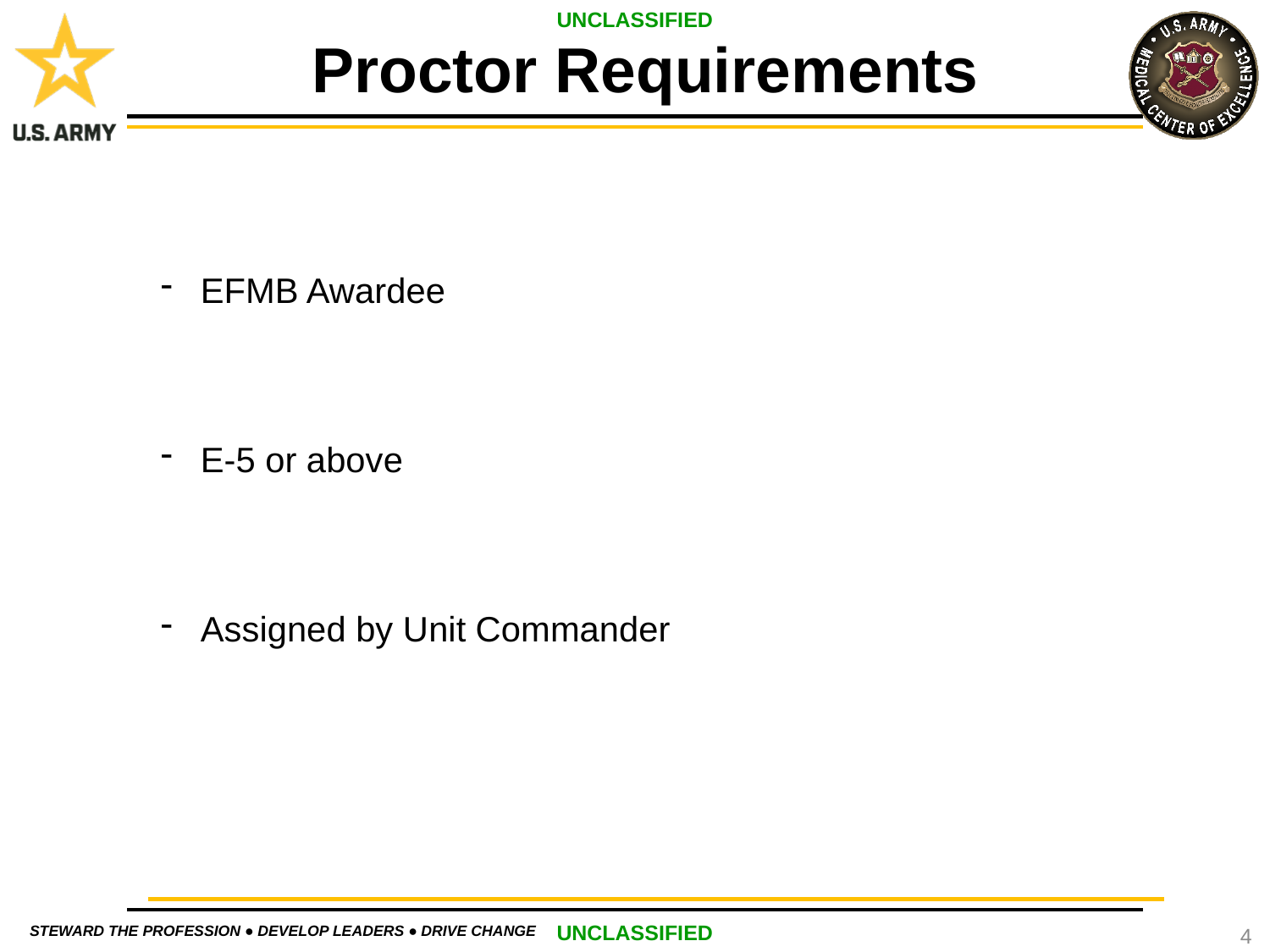

Proctor Requirements
EFMB Awardee

E-5 or above

Assigned by Unit Commander

4